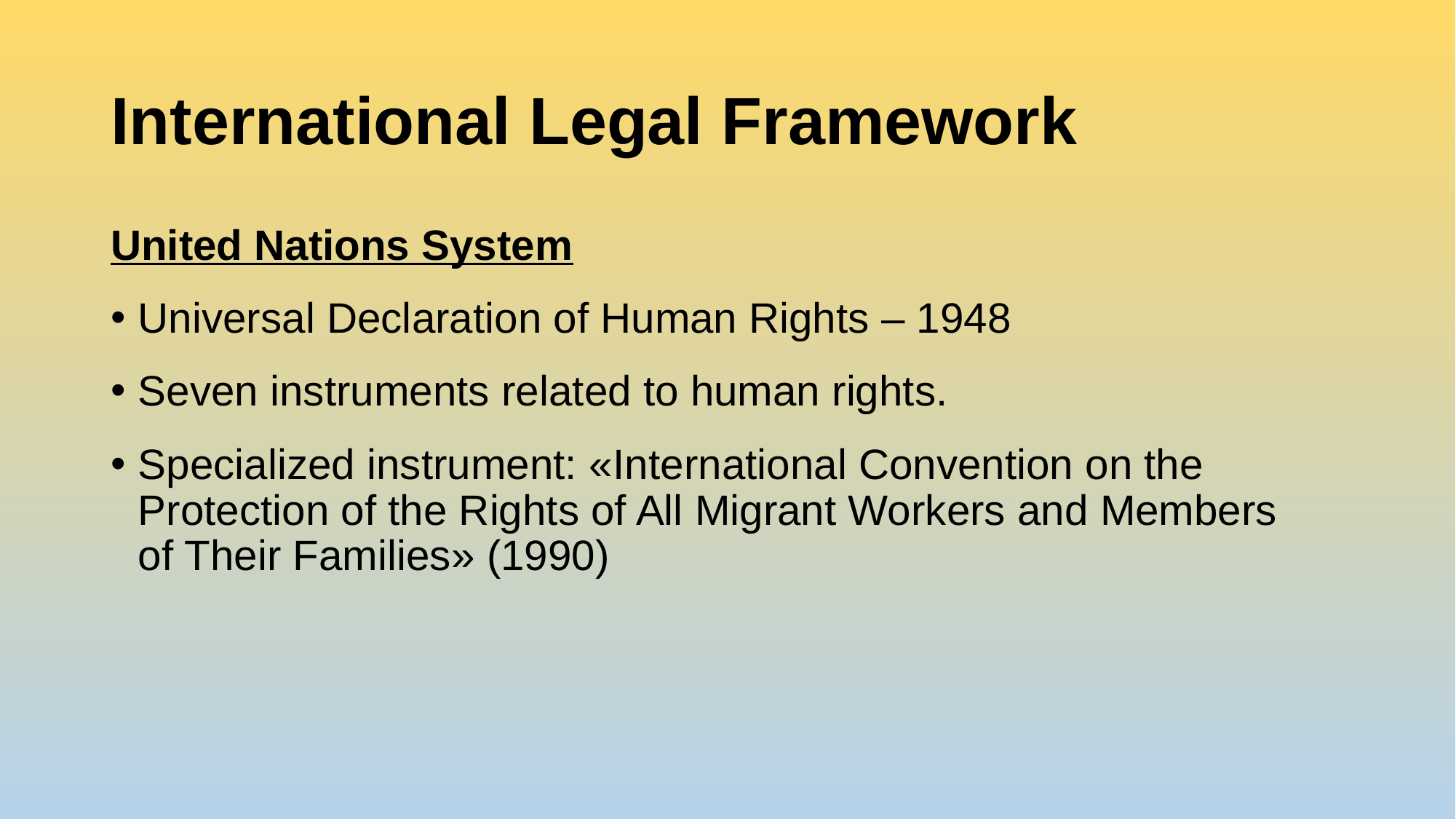

# International Legal Framework
United Nations System
Universal Declaration of Human Rights – 1948
Seven instruments related to human rights.
Specialized instrument: «International Convention on the Protection of the Rights of All Migrant Workers and Members
of Their Families» (1990)